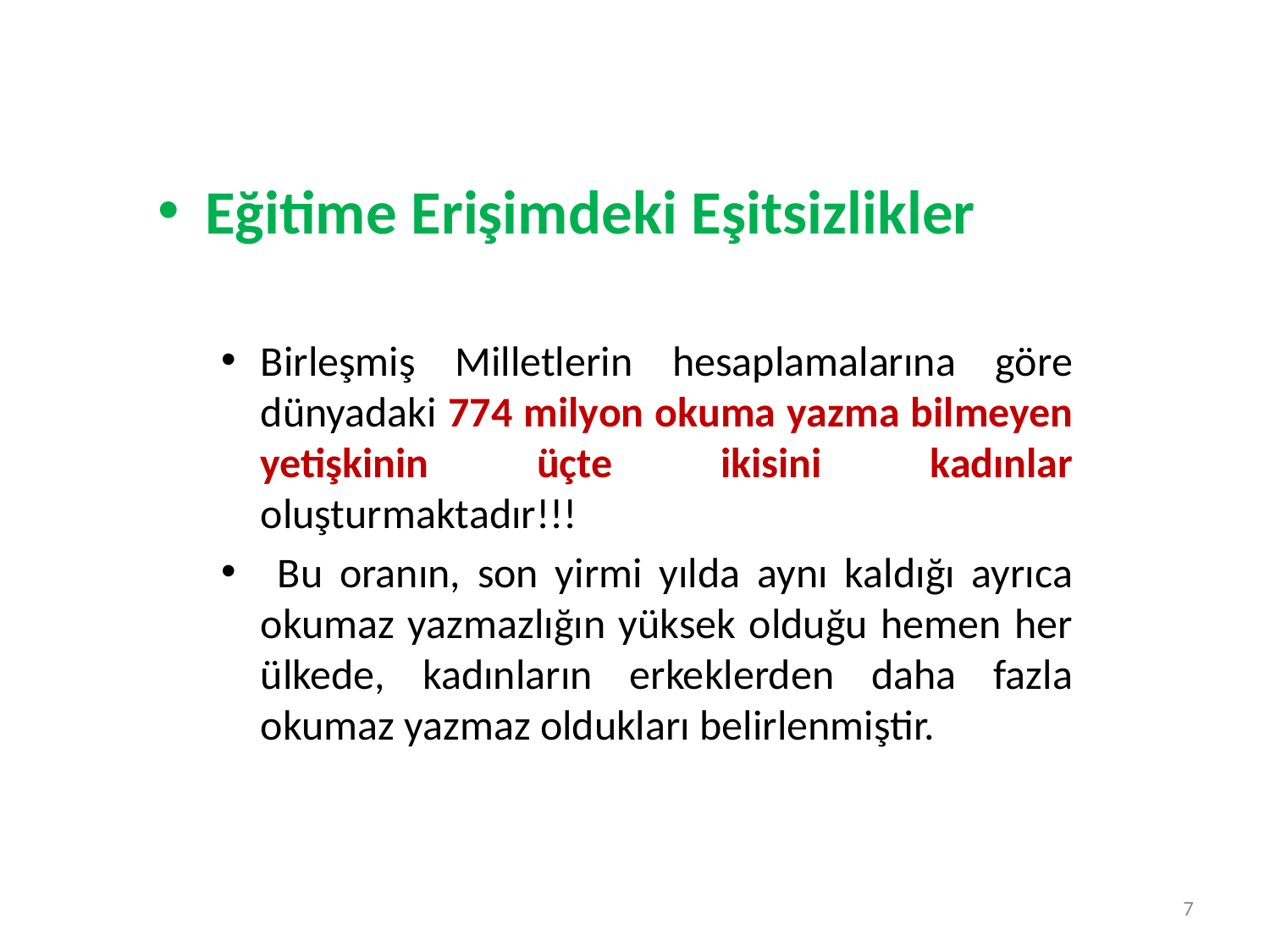

Eğitime Erişimdeki Eşitsizlikler

Birleşmiş Milletlerin hesaplamalarına göre dünyadaki 774 milyon okuma yazma bilmeyen yetişkinin üçte ikisini kadınlar oluşturmaktadır!!!
 Bu oranın, son yirmi yılda aynı kaldığı ayrıca okumaz yazmazlığın yüksek olduğu hemen her ülkede, kadınların erkeklerden daha fazla okumaz yazmaz oldukları belirlenmiştir.

7